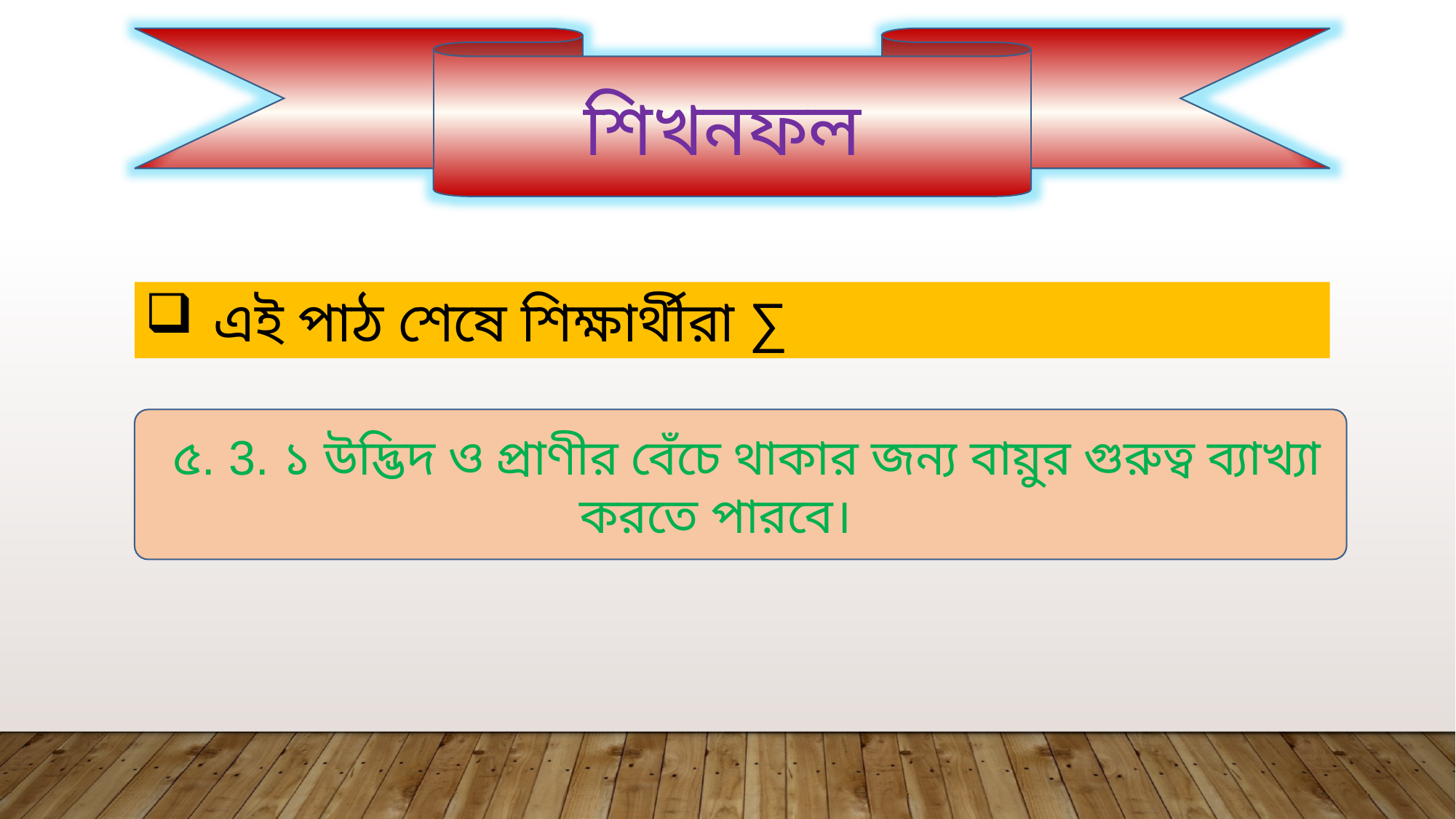

শিখনফল
এই পাঠ শেষে শিক্ষার্থীরা ∑
 ৫. 3. ১ উদ্ভিদ ও প্রাণীর বেঁচে থাকার জন্য বায়ুর গুরুত্ব ব্যাখ্যা করতে পারবে।